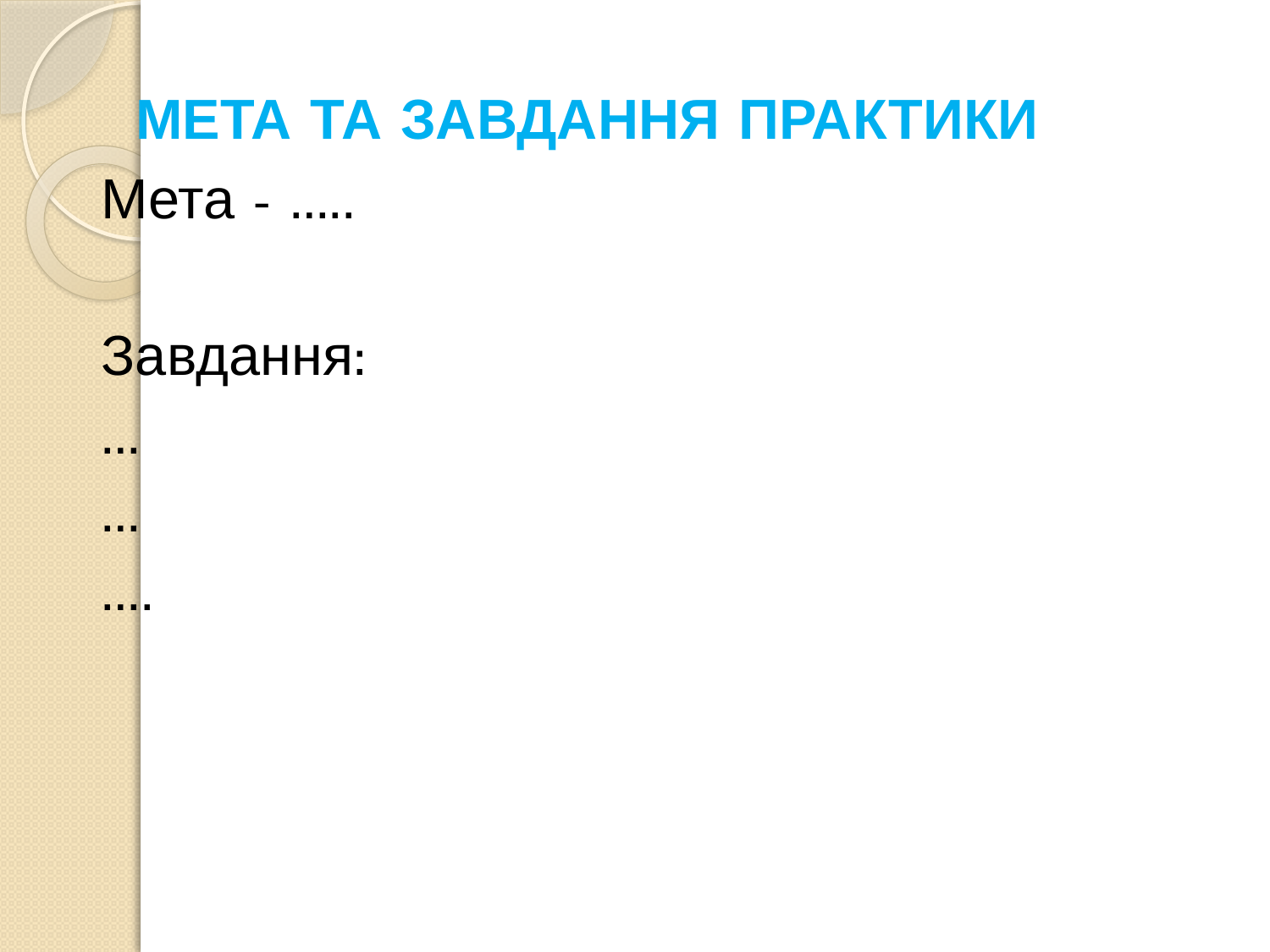

# МЕТА ТА ЗАВДАННЯ ПРАКТИКИ
Мета - …..

Завдання:
…
…
….